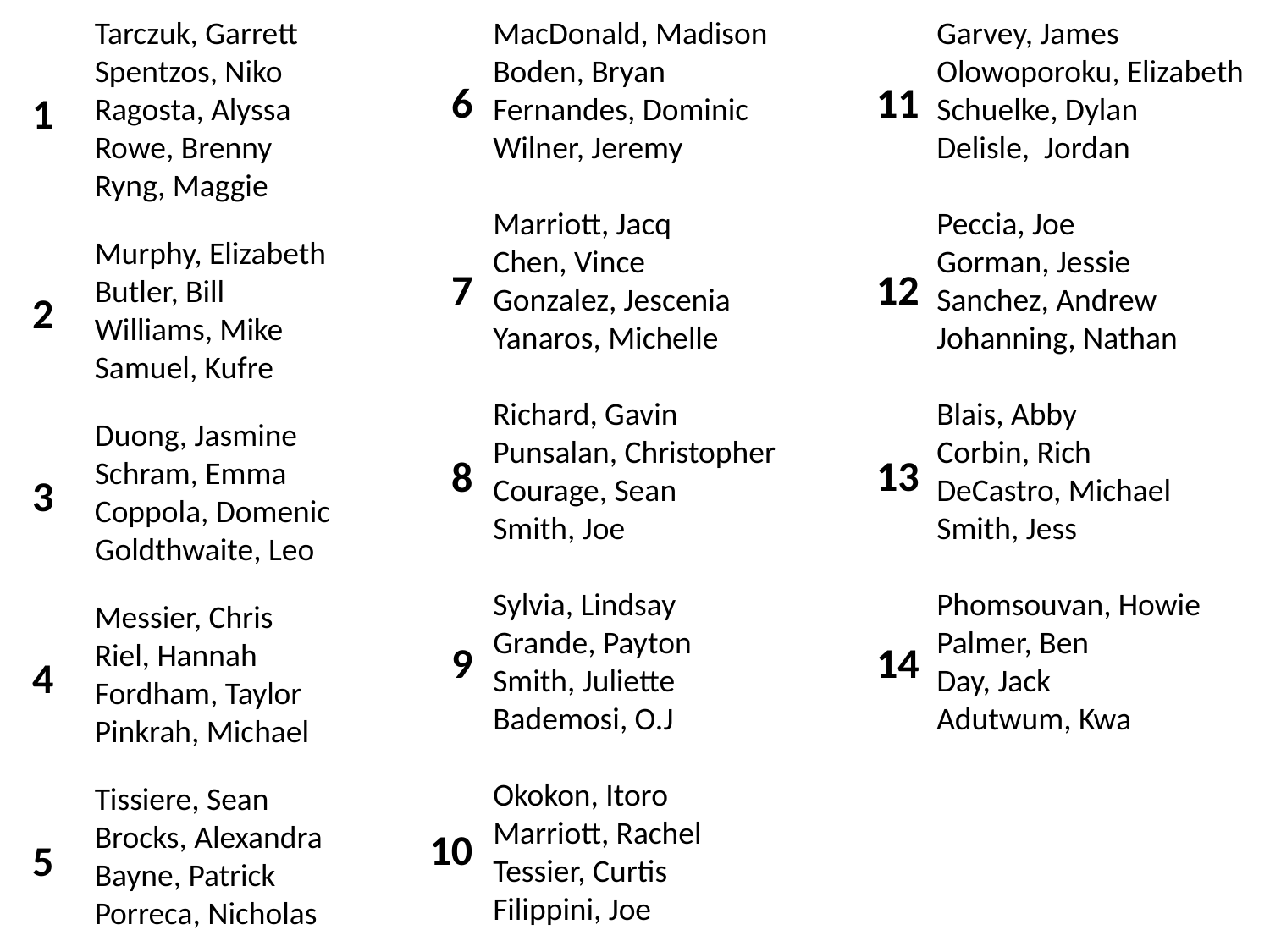

Tarczuk, Garrett
Spentzos, Niko
Ragosta, Alyssa
Rowe, Brenny
Ryng, Maggie

Murphy, Elizabeth
Butler, Bill
Williams, Mike
Samuel, Kufre

Duong, Jasmine
Schram, Emma
Coppola, Domenic
Goldthwaite, Leo

Messier, Chris
Riel, Hannah
Fordham, Taylor
Pinkrah, Michael

Tissiere, Sean
Brocks, Alexandra
Bayne, Patrick
Porreca, Nicholas

MacDonald, Madison
Boden, Bryan
Fernandes, Dominic
Wilner, Jeremy

Marriott, Jacq
Chen, Vince
Gonzalez, Jescenia
Yanaros, Michelle

Richard, Gavin
Punsalan, Christopher
Courage, Sean
Smith, Joe

Sylvia, Lindsay
Grande, Payton
Smith, Juliette
Bademosi, O.J

Okokon, Itoro
Marriott, Rachel
Tessier, Curtis
Filippini, Joe
Garvey, James
Olowoporoku, Elizabeth
Schuelke, Dylan
Delisle,  Jordan

Peccia, Joe
Gorman, Jessie
Sanchez, Andrew
Johanning, Nathan

Blais, Abby
Corbin, Rich
DeCastro, Michael
Smith, Jess

Phomsouvan, Howie
Palmer, Ben
Day, Jack
Adutwum, Kwa
11
6
1
12
7
2
13
8
3
14
9
4
10
5